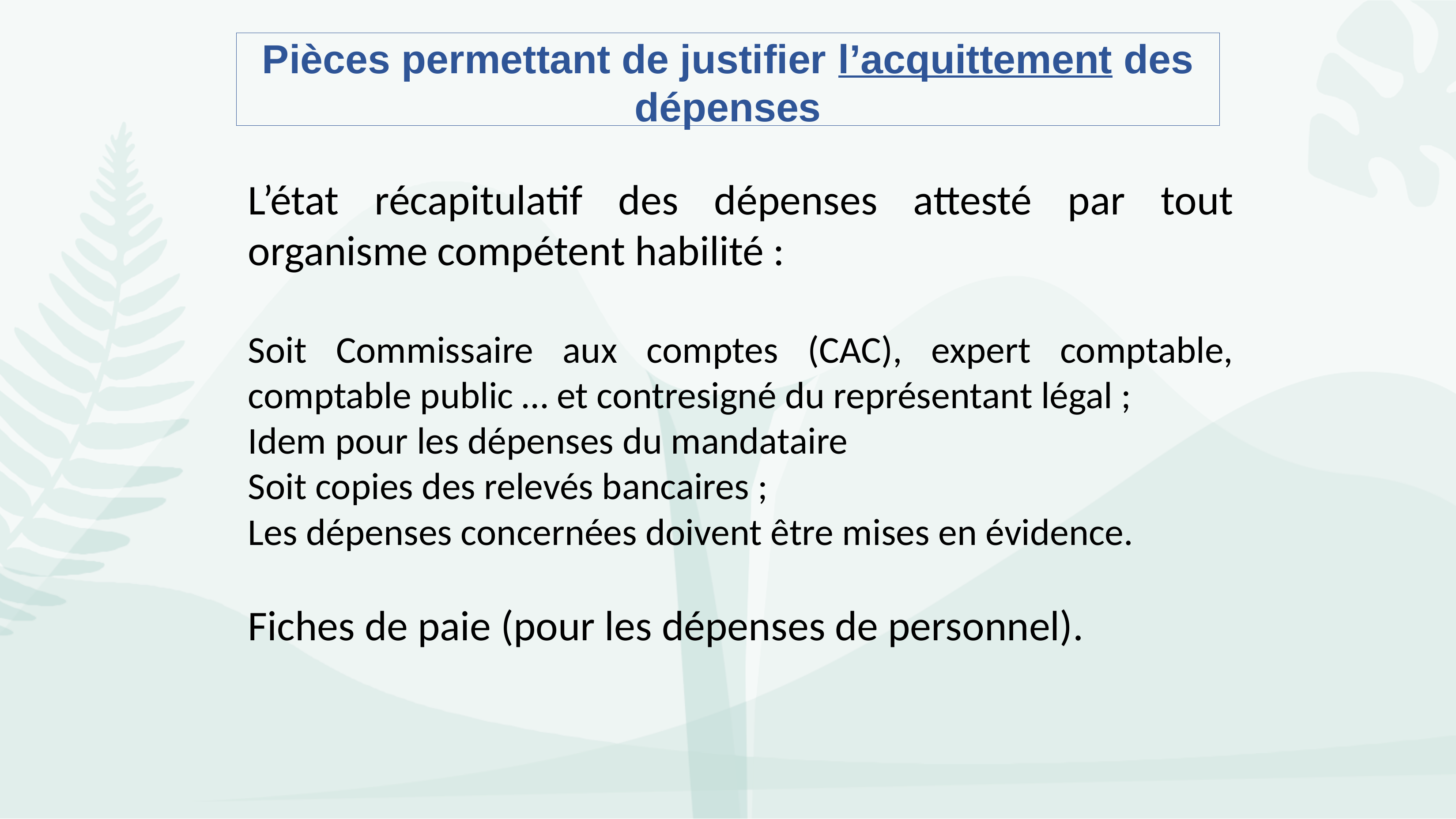

# Pièces permettant de justifier l’acquittement des dépenses

L’état récapitulatif des dépenses attesté par tout organisme compétent habilité :

Soit Commissaire aux comptes (CAC), expert comptable, comptable public … et contresigné du représentant légal ;
Idem pour les dépenses du mandataire
Soit copies des relevés bancaires ;
Les dépenses concernées doivent être mises en évidence.

Fiches de paie (pour les dépenses de personnel).